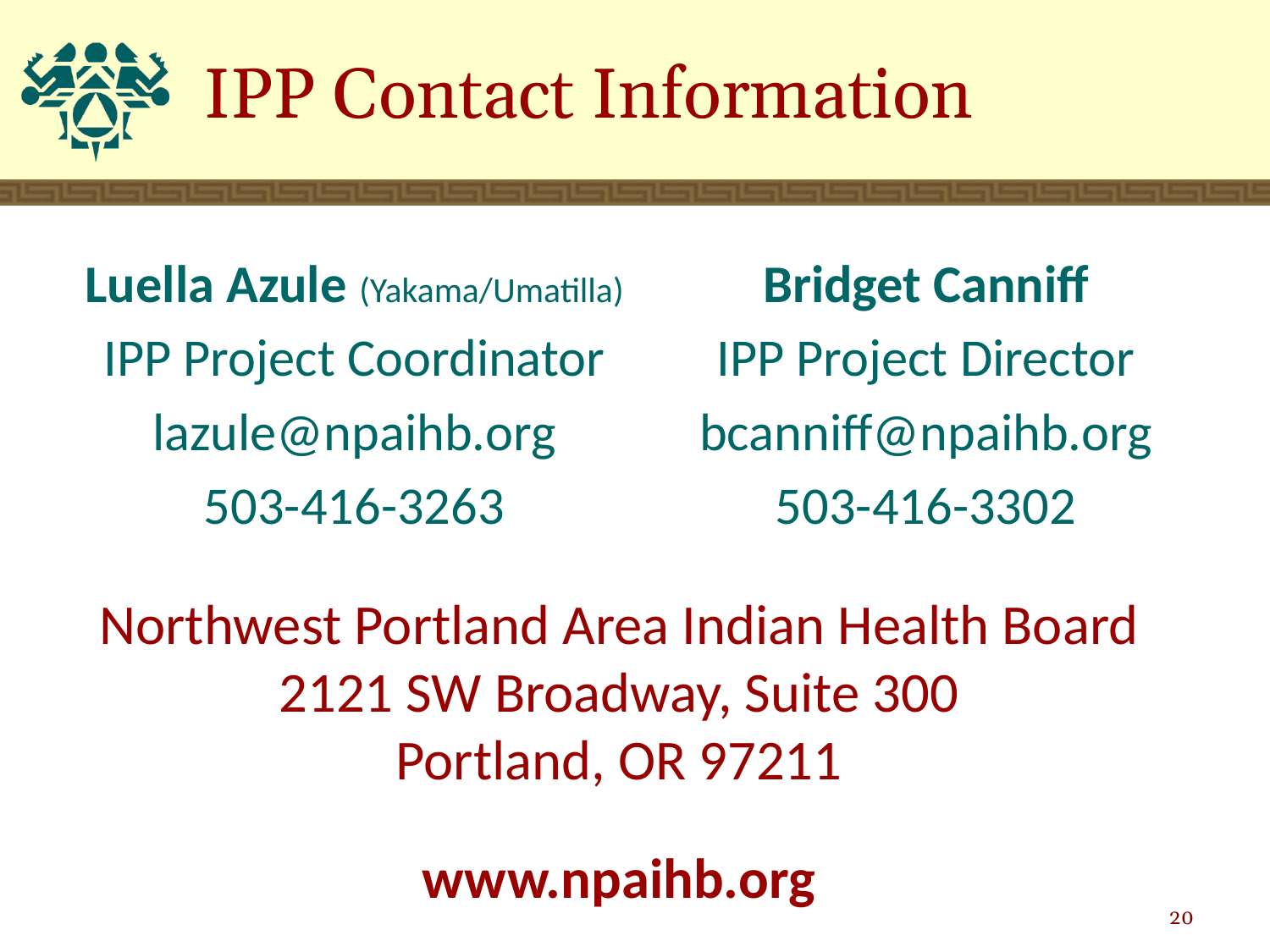

# IPP Contact Information
Luella Azule (Yakama/Umatilla)
IPP Project Coordinator
lazule@npaihb.org
503-416-3263

Bridget Canniff
 IPP Project Director
bcanniff@npaihb.org
503-416-3302
Northwest Portland Area Indian Health Board
2121 SW Broadway, Suite 300
Portland, OR 97211

www.npaihb.org
20